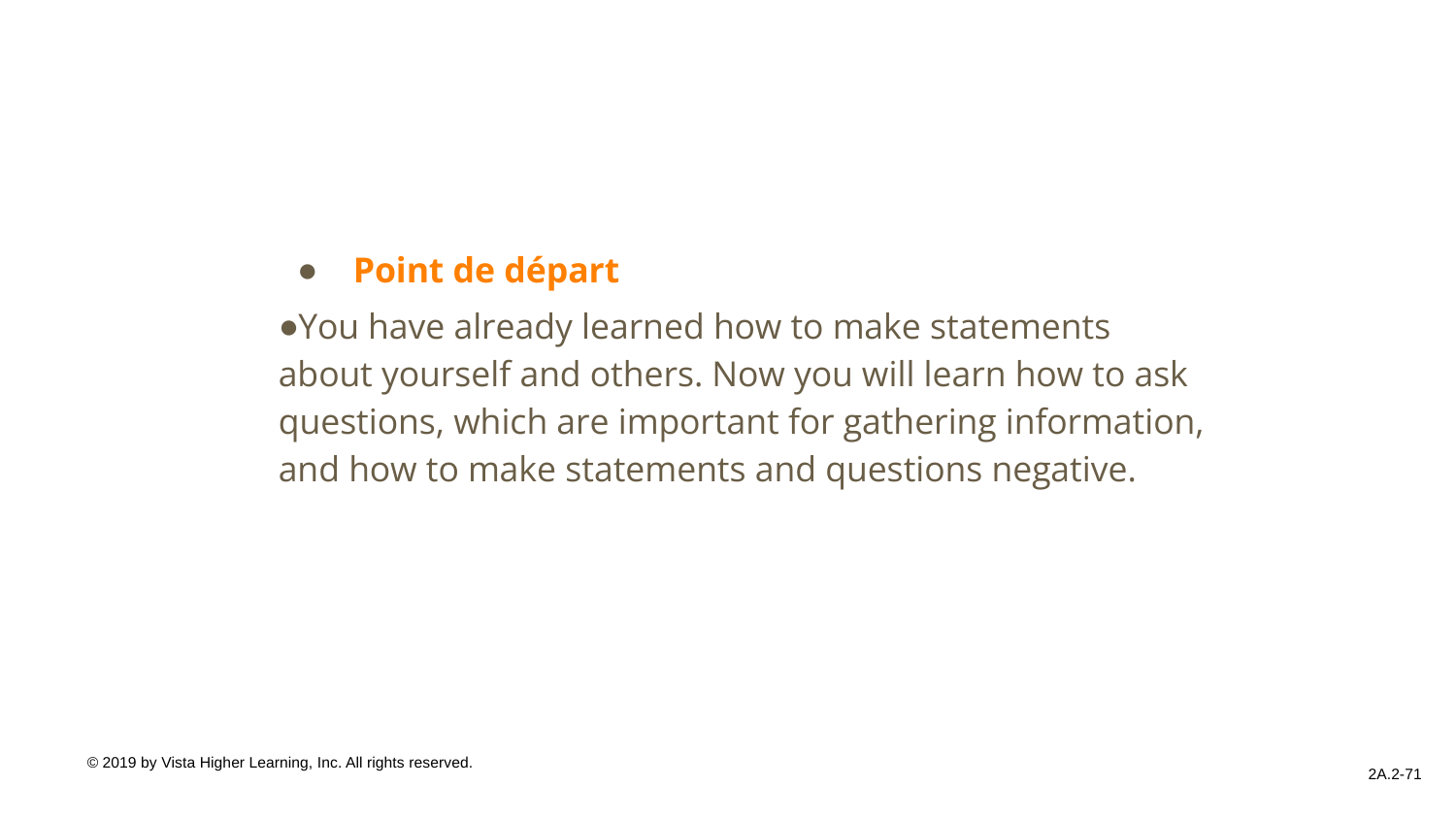

Point de départ
You have already learned how to make statements about yourself and others. Now you will learn how to ask questions, which are important for gathering information, and how to make statements and questions negative.
2A.2-71
© 2019 by Vista Higher Learning, Inc. All rights reserved.